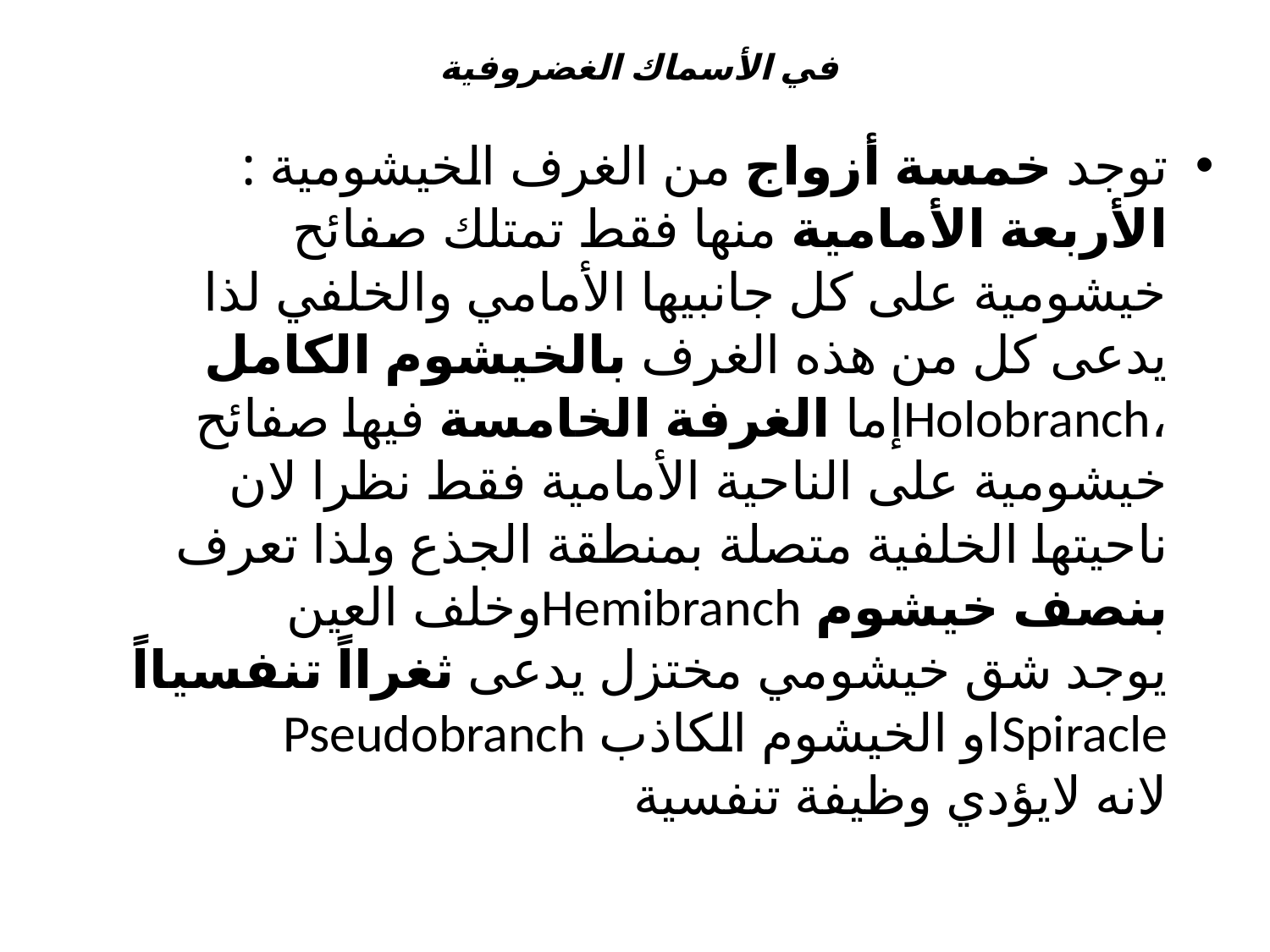

# في الأسماك الغضروفية
توجد خمسة أزواج من الغرف الخيشومية : الأربعة الأمامية منها فقط تمتلك صفائح
خيشومية على كل جانبيها الأمامي والخلفي لذا يدعى كل من هذه الغرف بالخيشوم الكامل
،Holobranchإما الغرفة الخامسة فيها صفائح خيشومية على الناحية الأمامية فقط نظرا لان
ناحيتها الخلفية متصلة بمنطقة الجذع ولذا تعرف بنصف خيشوم Hemibranchوخلف العين
يوجد شق خيشومي مختزل يدعى ثغرااً تنفسيااً Spiracleاو الخيشوم الكاذب Pseudobranch
لانه لايؤدي وظيفة تنفسية